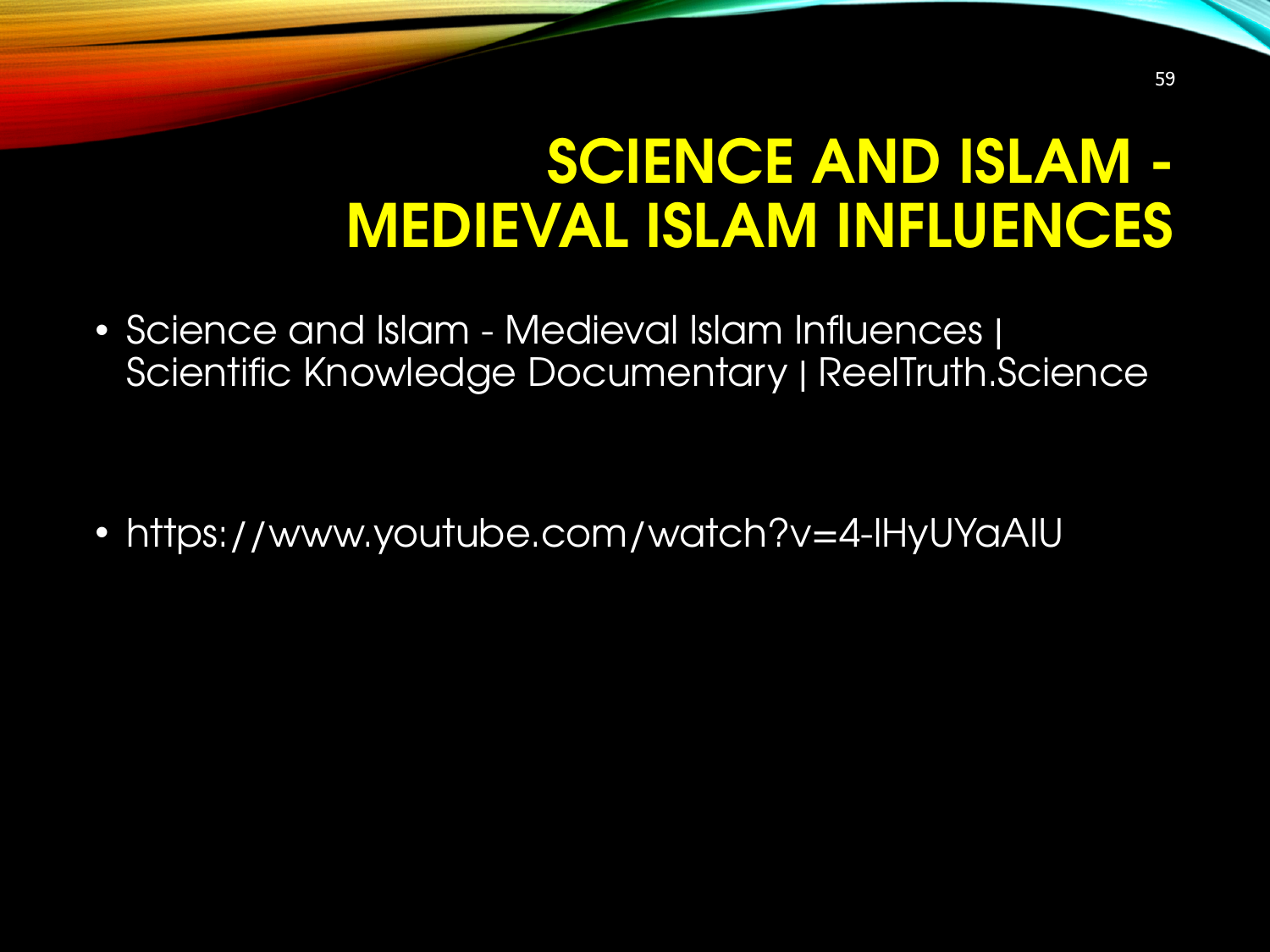

59
# Science and Islam - Medieval Islam Influences
Science and Islam - Medieval Islam Influences | Scientific Knowledge Documentary | ReelTruth.Science

https://www.youtube.com/watch?v=4-lHyUYaAIU